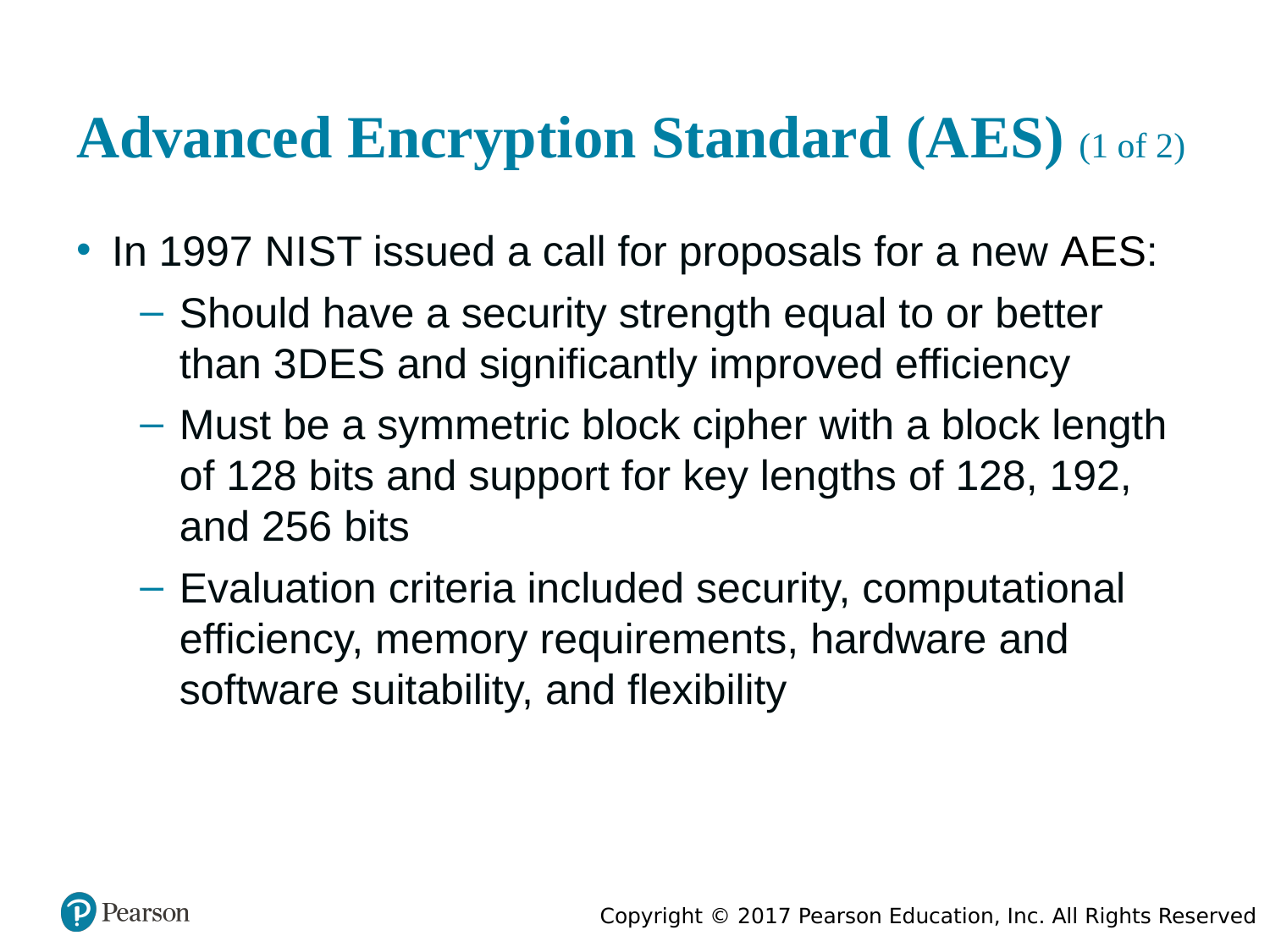

# Advanced Encryption Standard (A E S) (1 of 2)
In 1997 N I S T issued a call for proposals for a new A  E S:
Should have a security strength equal to or better than 3 D E S and significantly improved efficiency
Must be a symmetric block cipher with a block length of 128 bits and support for key lengths of 128, 192, and 256 bits
Evaluation criteria included security, computational efficiency, memory requirements, hardware and software suitability, and flexibility